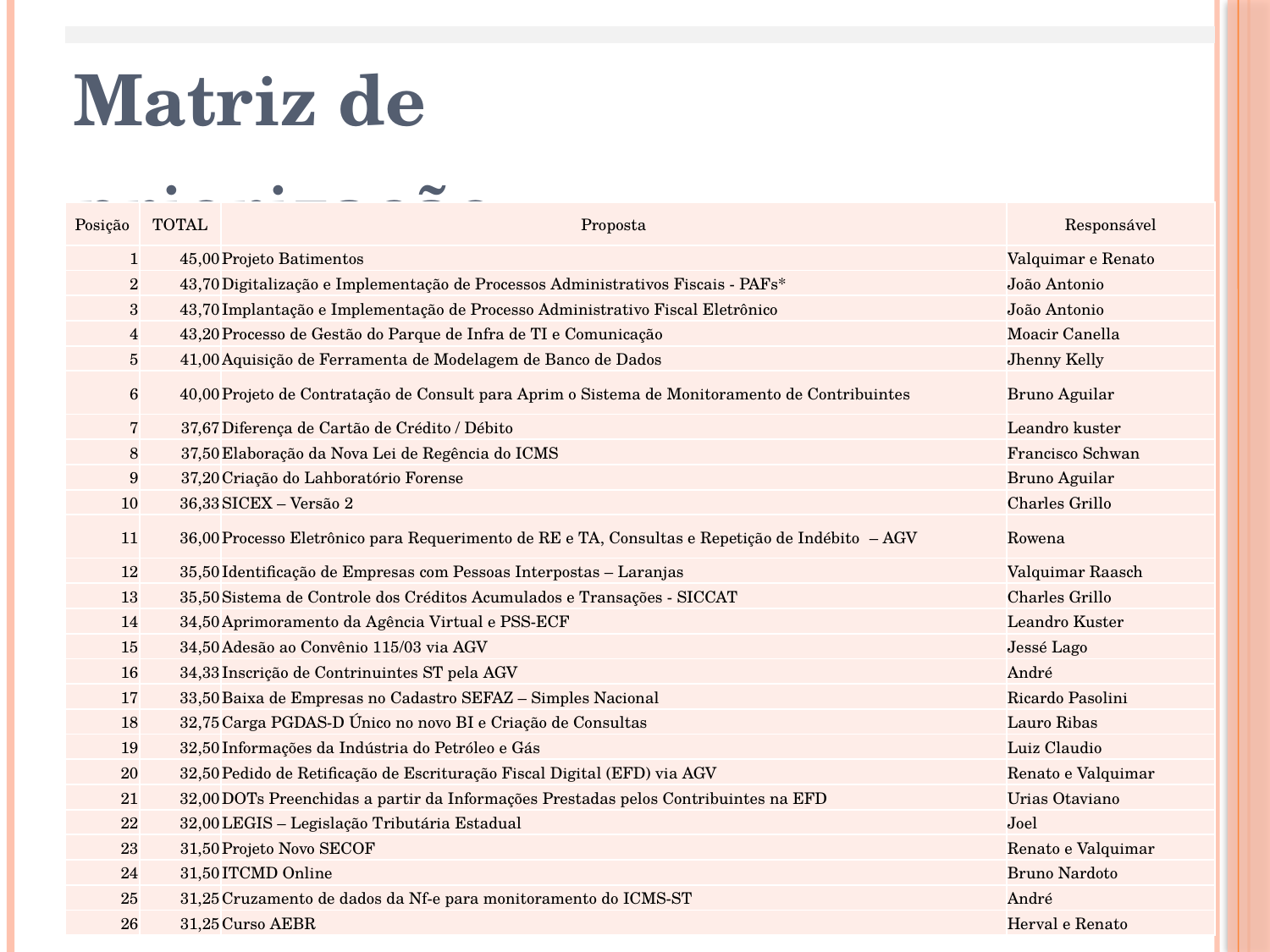

|  |  |  |
| --- | --- | --- |
| Matriz de priorização |  |  |
|  |  |  |
| Posição | TOTAL | Proposta | Responsável |
| --- | --- | --- | --- |
| 1 | 45,00 | Projeto Batimentos | Valquimar e Renato |
| 2 | 43,70 | Digitalização e Implementação de Processos Administrativos Fiscais - PAFs\* | João Antonio |
| 3 | 43,70 | Implantação e Implementação de Processo Administrativo Fiscal Eletrônico | João Antonio |
| 4 | 43,20 | Processo de Gestão do Parque de Infra de TI e Comunicação | Moacir Canella |
| 5 | 41,00 | Aquisição de Ferramenta de Modelagem de Banco de Dados | Jhenny Kelly |
| 6 | 40,00 | Projeto de Contratação de Consult para Aprim o Sistema de Monitoramento de Contribuintes | Bruno Aguilar |
| 7 | 37,67 | Diferença de Cartão de Crédito / Débito | Leandro kuster |
| 8 | 37,50 | Elaboração da Nova Lei de Regência do ICMS | Francisco Schwan |
| 9 | 37,20 | Criação do Lahboratório Forense | Bruno Aguilar |
| 10 | 36,33 | SICEX – Versão 2 | Charles Grillo |
| 11 | 36,00 | Processo Eletrônico para Requerimento de RE e TA, Consultas e Repetição de Indébito  – AGV | Rowena |
| 12 | 35,50 | Identificação de Empresas com Pessoas Interpostas – Laranjas | Valquimar Raasch |
| 13 | 35,50 | Sistema de Controle dos Créditos Acumulados e Transações - SICCAT | Charles Grillo |
| 14 | 34,50 | Aprimoramento da Agência Virtual e PSS-ECF | Leandro Kuster |
| 15 | 34,50 | Adesão ao Convênio 115/03 via AGV | Jessé Lago |
| 16 | 34,33 | Inscrição de Contrinuintes ST pela AGV | André |
| 17 | 33,50 | Baixa de Empresas no Cadastro SEFAZ – Simples Nacional | Ricardo Pasolini |
| 18 | 32,75 | Carga PGDAS-D Único no novo BI e Criação de Consultas | Lauro Ribas |
| 19 | 32,50 | Informações da Indústria do Petróleo e Gás | Luiz Claudio |
| 20 | 32,50 | Pedido de Retificação de Escrituração Fiscal Digital (EFD) via AGV | Renato e Valquimar |
| 21 | 32,00 | DOTs Preenchidas a partir da Informações Prestadas pelos Contribuintes na EFD | Urias Otaviano |
| 22 | 32,00 | LEGIS – Legislação Tributária Estadual | Joel |
| 23 | 31,50 | Projeto Novo SECOF | Renato e Valquimar |
| 24 | 31,50 | ITCMD Online | Bruno Nardoto |
| 25 | 31,25 | Cruzamento de dados da Nf-e para monitoramento do ICMS-ST | André |
| 26 | 31,25 | Curso AEBR | Herval e Renato |